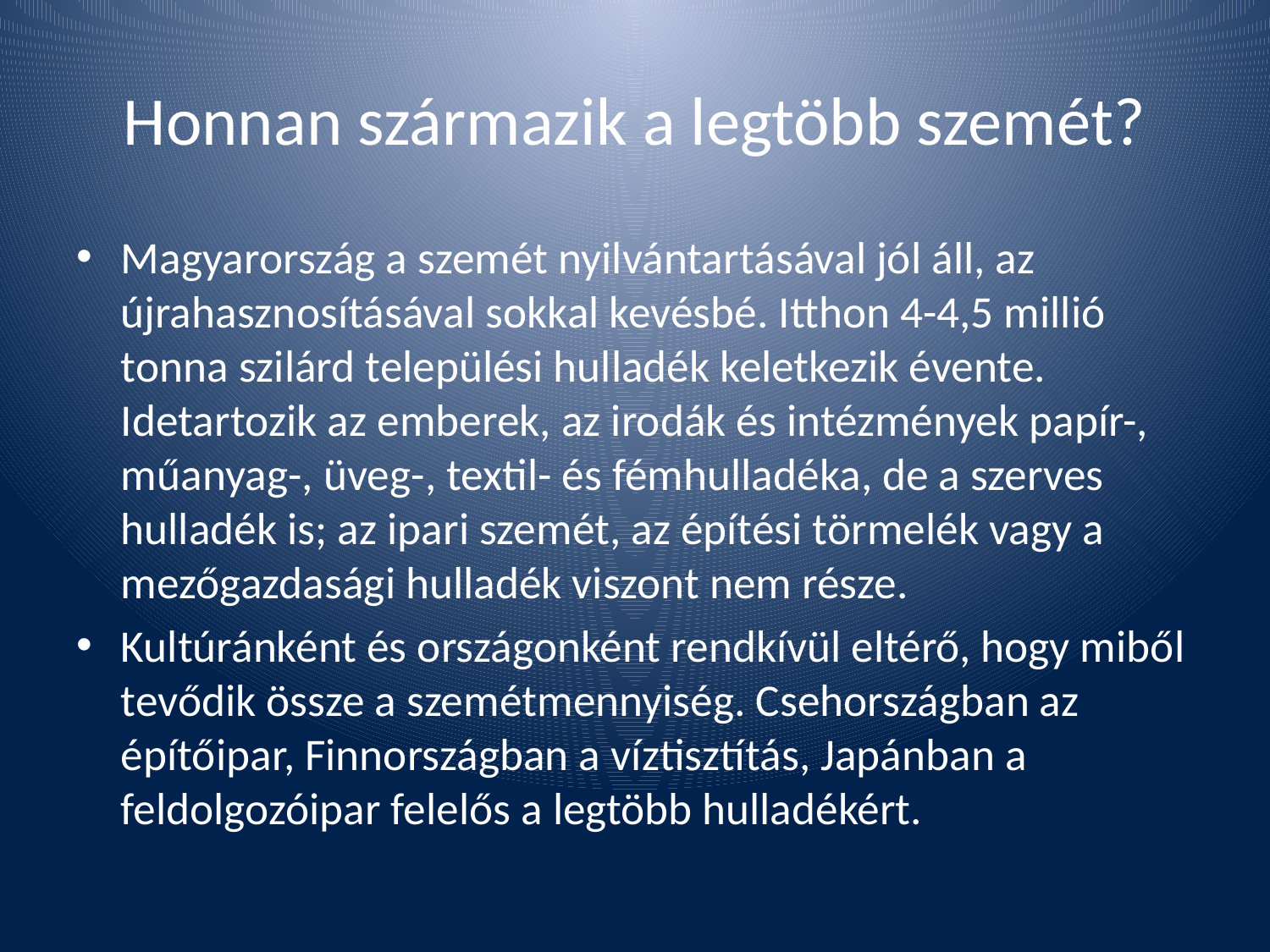

# Honnan származik a legtöbb szemét?
Magyarország a szemét nyilvántartásával jól áll, az újrahasznosításával sokkal kevésbé. Itthon 4-4,5 millió tonna szilárd települési hulladék keletkezik évente. Idetartozik az emberek, az irodák és intézmények papír-, műanyag-, üveg-, textil- és fémhulladéka, de a szerves hulladék is; az ipari szemét, az építési törmelék vagy a mezőgazdasági hulladék viszont nem része.
Kultúránként és országonként rendkívül eltérő, hogy miből tevődik össze a szemétmennyiség. Csehországban az építőipar, Finnországban a víztisztítás, Japánban a feldolgozóipar felelős a legtöbb hulladékért.